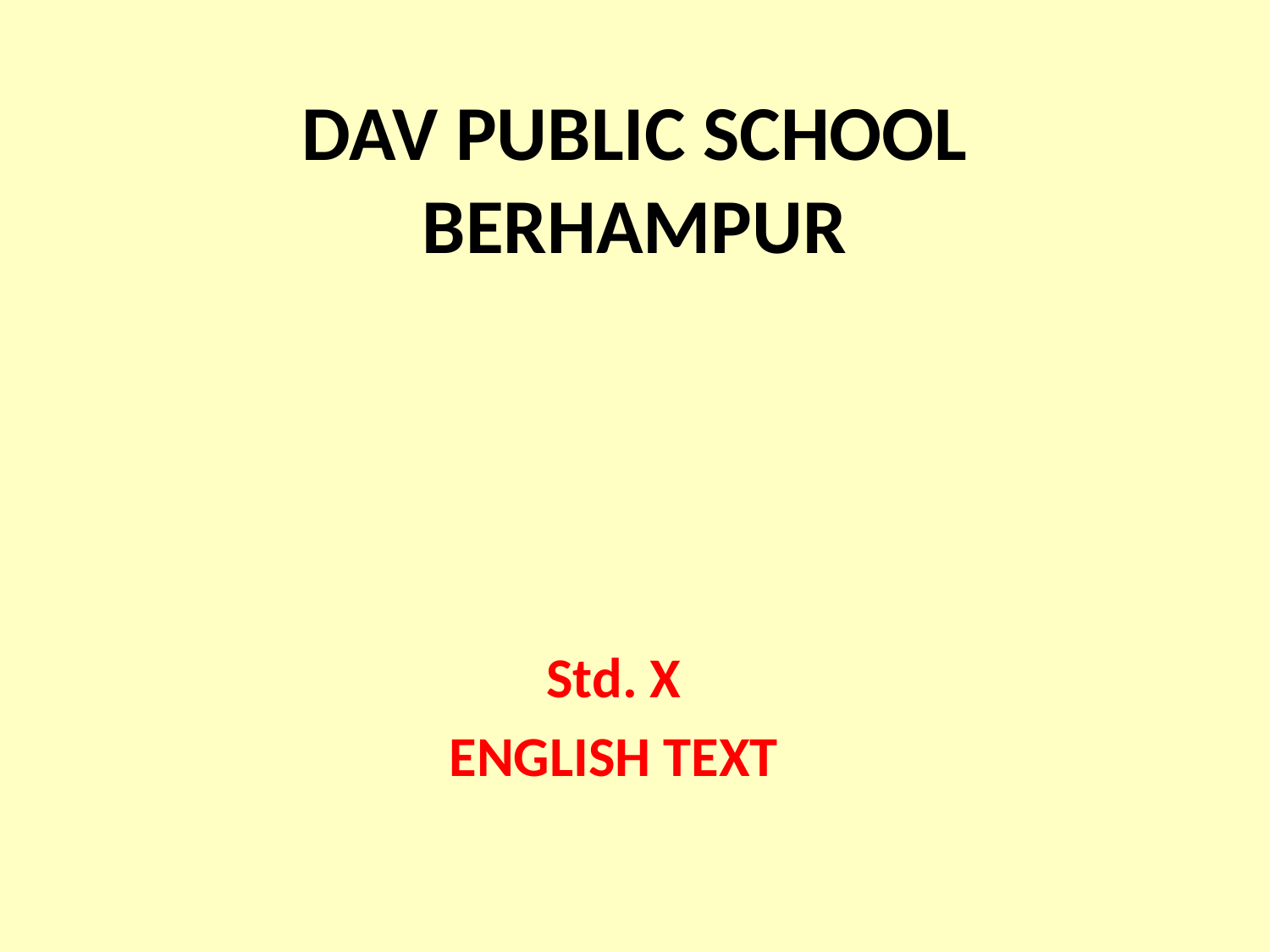

# DAV PUBLIC SCHOOL BERHAMPUR
Std. X
ENGLISH TEXT